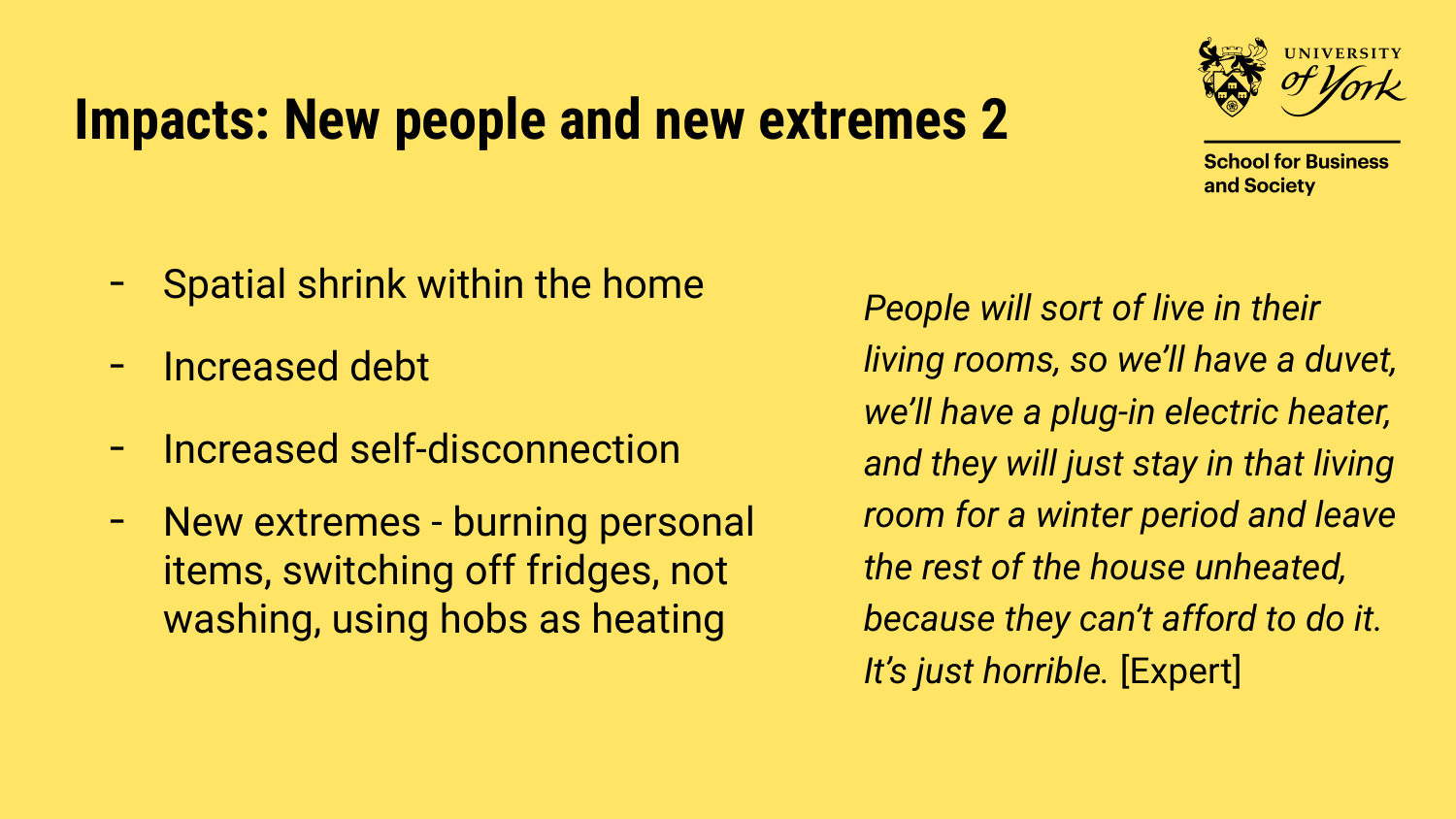

# Impacts: New people and new extremes 2
Spatial shrink within the home
Increased debt
Increased self-disconnection
New extremes - burning personal items, switching off fridges, not washing, using hobs as heating
People will sort of live in their living rooms, so we’ll have a duvet, we’ll have a plug-in electric heater, and they will just stay in that living room for a winter period and leave the rest of the house unheated, because they can’t afford to do it. It’s just horrible. [Expert]